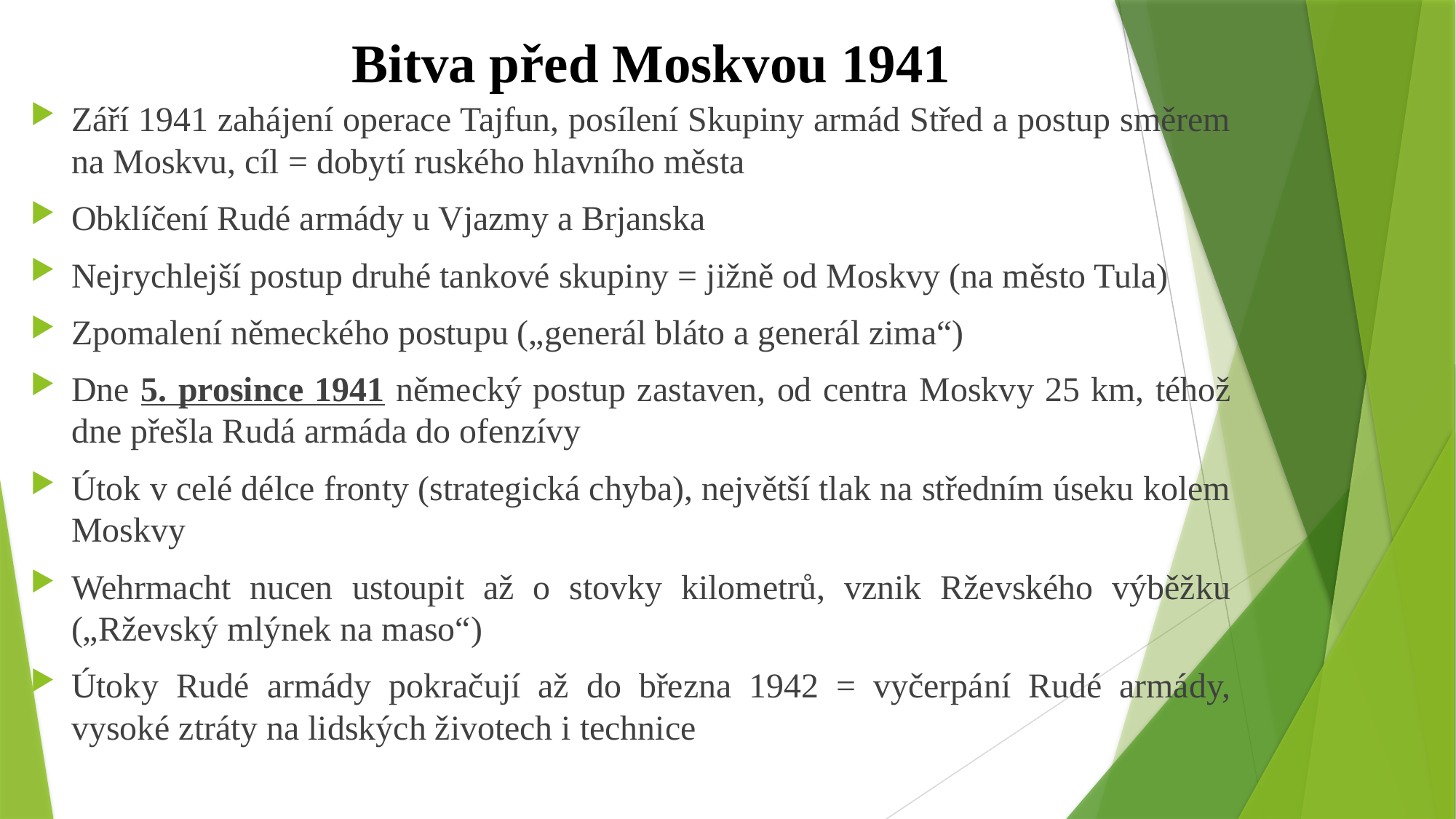

# Bitva před Moskvou 1941
Září 1941 zahájení operace Tajfun, posílení Skupiny armád Střed a postup směrem na Moskvu, cíl = dobytí ruského hlavního města
Obklíčení Rudé armády u Vjazmy a Brjanska
Nejrychlejší postup druhé tankové skupiny = jižně od Moskvy (na město Tula)
Zpomalení německého postupu („generál bláto a generál zima“)
Dne 5. prosince 1941 německý postup zastaven, od centra Moskvy 25 km, téhož dne přešla Rudá armáda do ofenzívy
Útok v celé délce fronty (strategická chyba), největší tlak na středním úseku kolem Moskvy
Wehrmacht nucen ustoupit až o stovky kilometrů, vznik Rževského výběžku („Rževský mlýnek na maso“)
Útoky Rudé armády pokračují až do března 1942 = vyčerpání Rudé armády, vysoké ztráty na lidských životech i technice